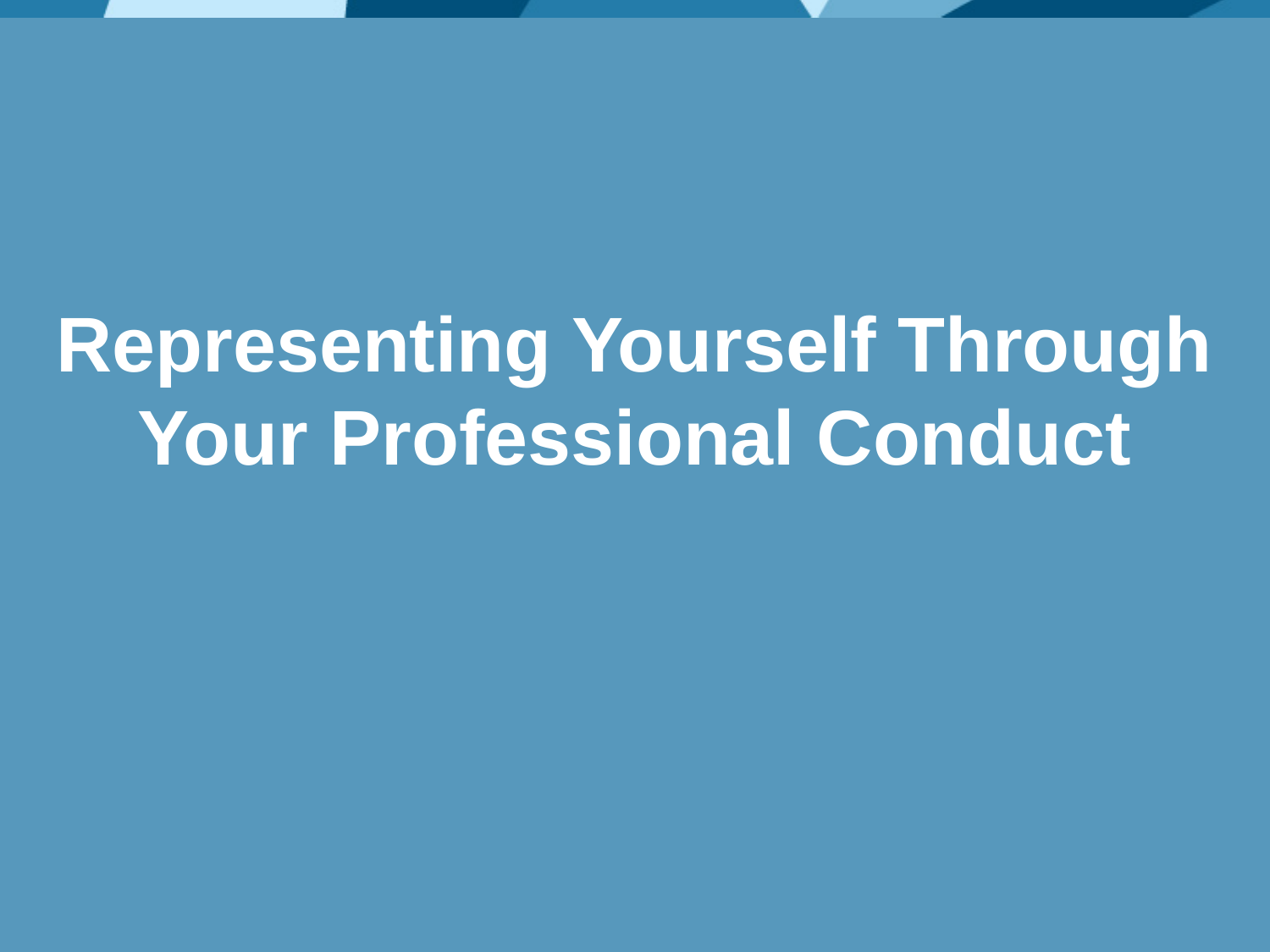

# Representing Yourself Through Your Professional Conduct